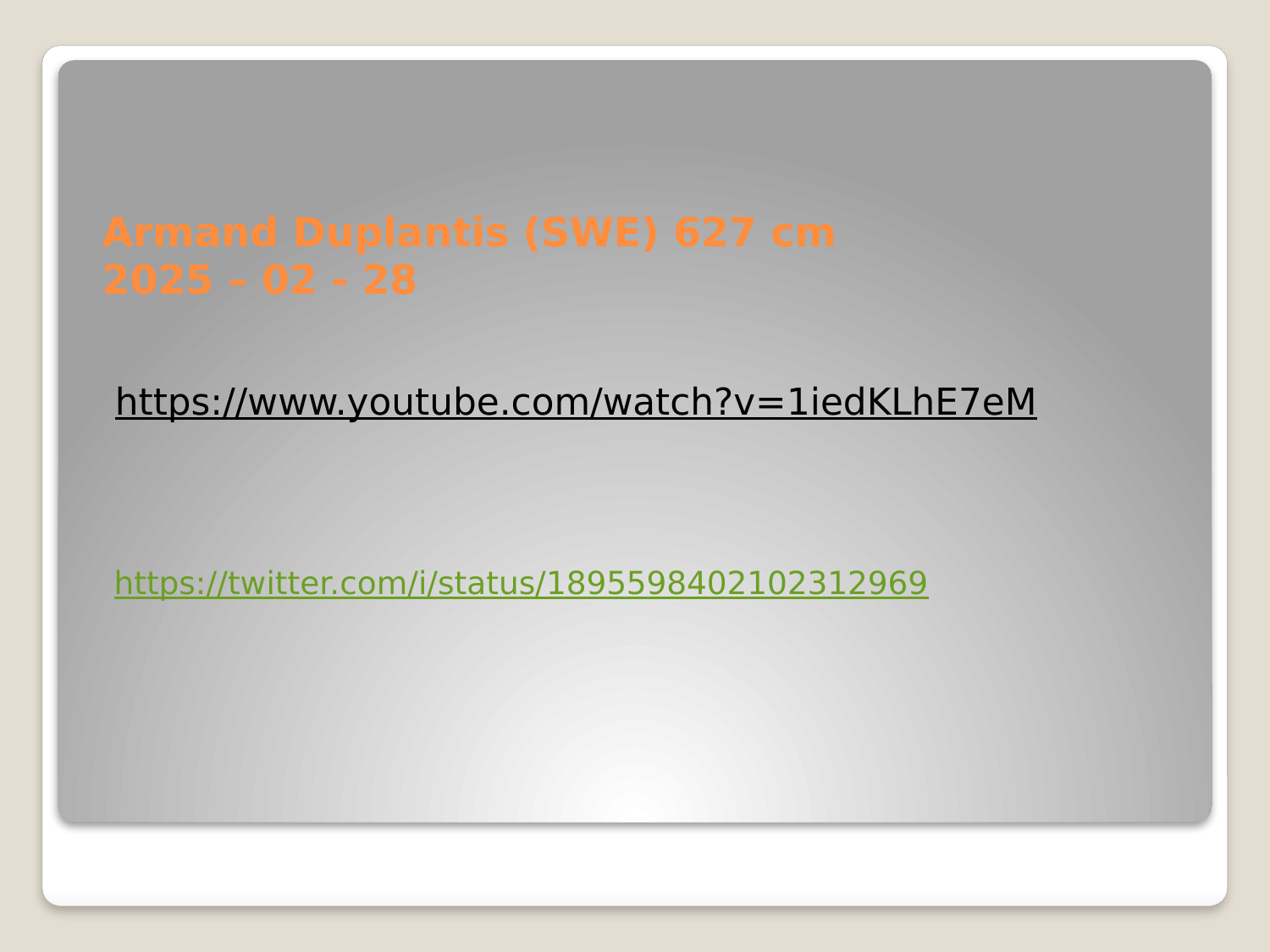

# Armand Duplantis (SWE) 627 cm 2025 – 02 - 28
https://www.youtube.com/watch?v=1iedKLhE7eM

https://twitter.com/i/status/1895598402102312969